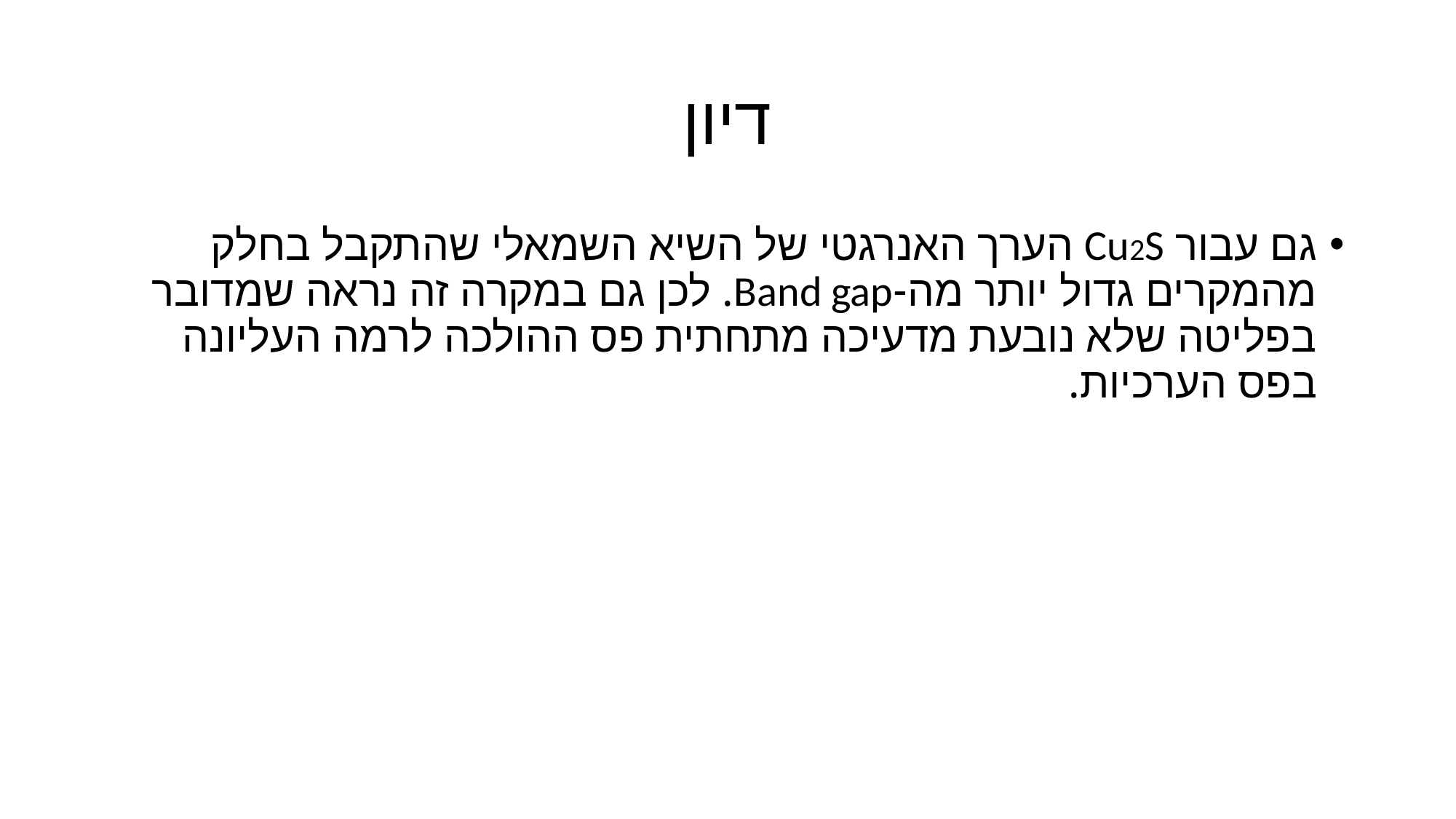

# דיון
גם עבור Cu2S הערך האנרגטי של השיא השמאלי שהתקבל בחלק מהמקרים גדול יותר מה-Band gap. לכן גם במקרה זה נראה שמדובר בפליטה שלא נובעת מדעיכה מתחתית פס ההולכה לרמה העליונה בפס הערכיות.